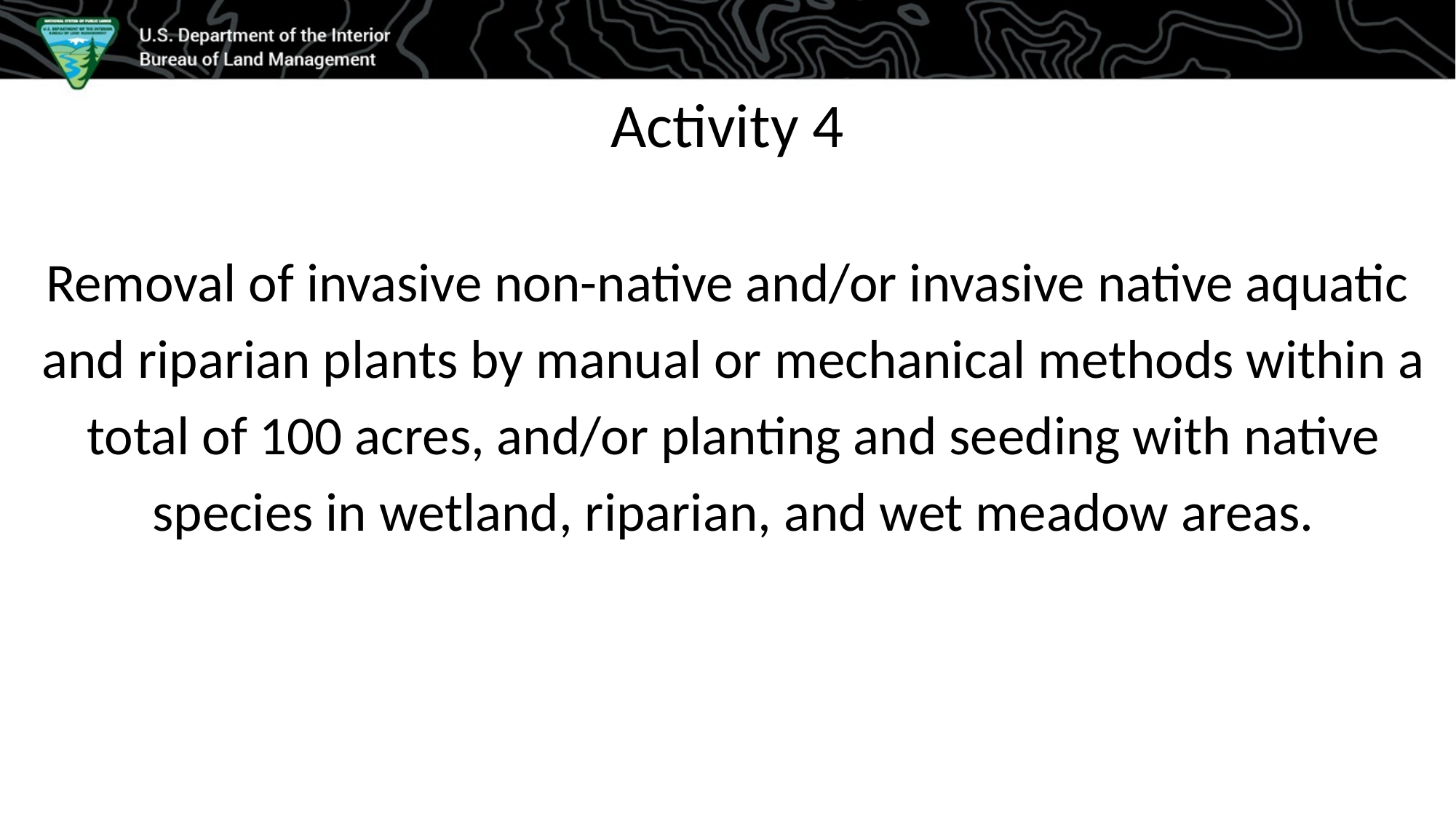

Activity 4

Removal of invasive non-native and/or invasive native aquatic
 and riparian plants by manual or mechanical methods within a
 total of 100 acres, and/or planting and seeding with native
 species in wetland, riparian, and wet meadow areas.